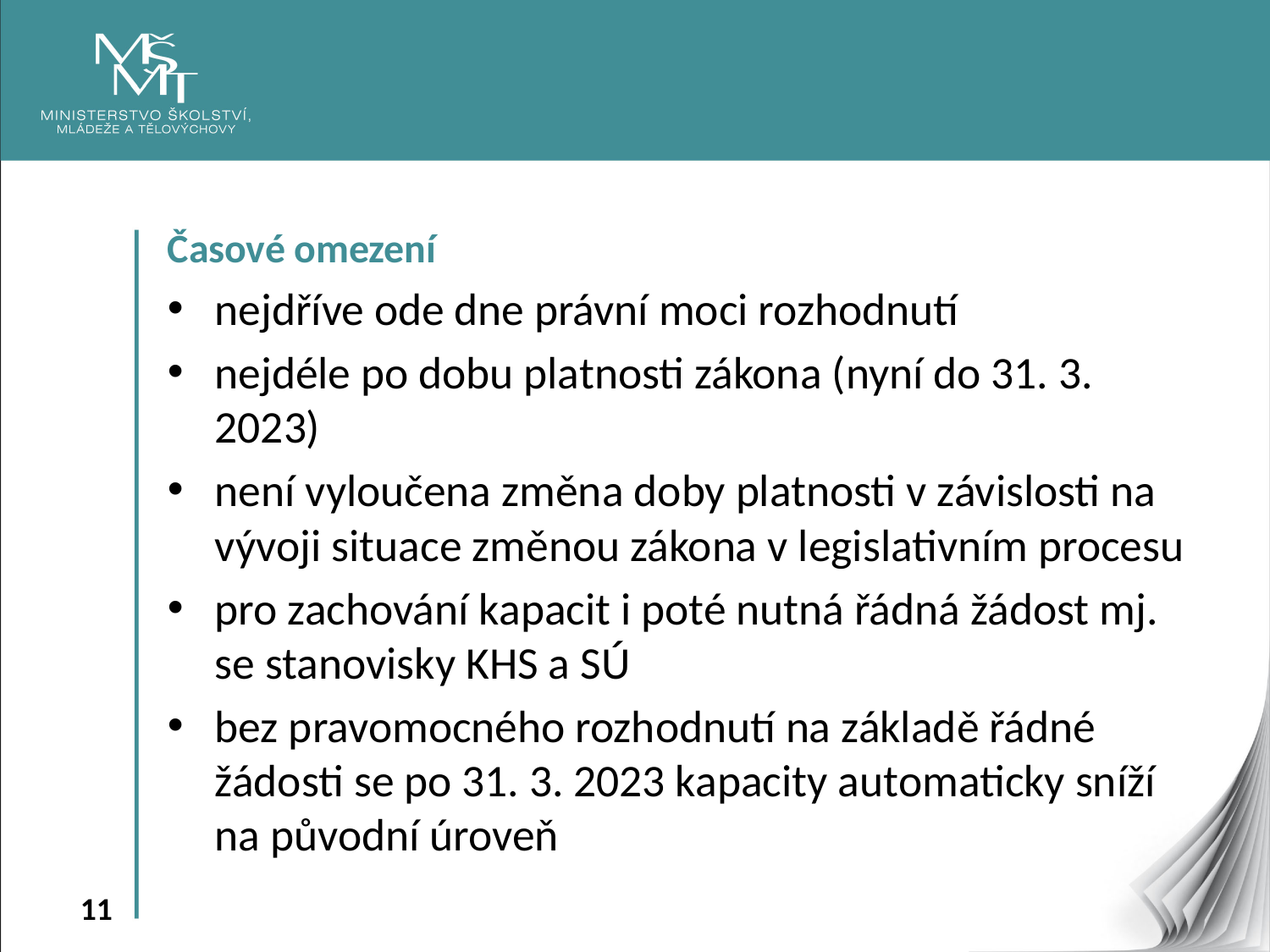

Časové omezení
nejdříve ode dne právní moci rozhodnutí
nejdéle po dobu platnosti zákona (nyní do 31. 3. 2023)
není vyloučena změna doby platnosti v závislosti na vývoji situace změnou zákona v legislativním procesu
pro zachování kapacit i poté nutná řádná žádost mj. se stanovisky KHS a SÚ
bez pravomocného rozhodnutí na základě řádné žádosti se po 31. 3. 2023 kapacity automaticky sníží na původní úroveň